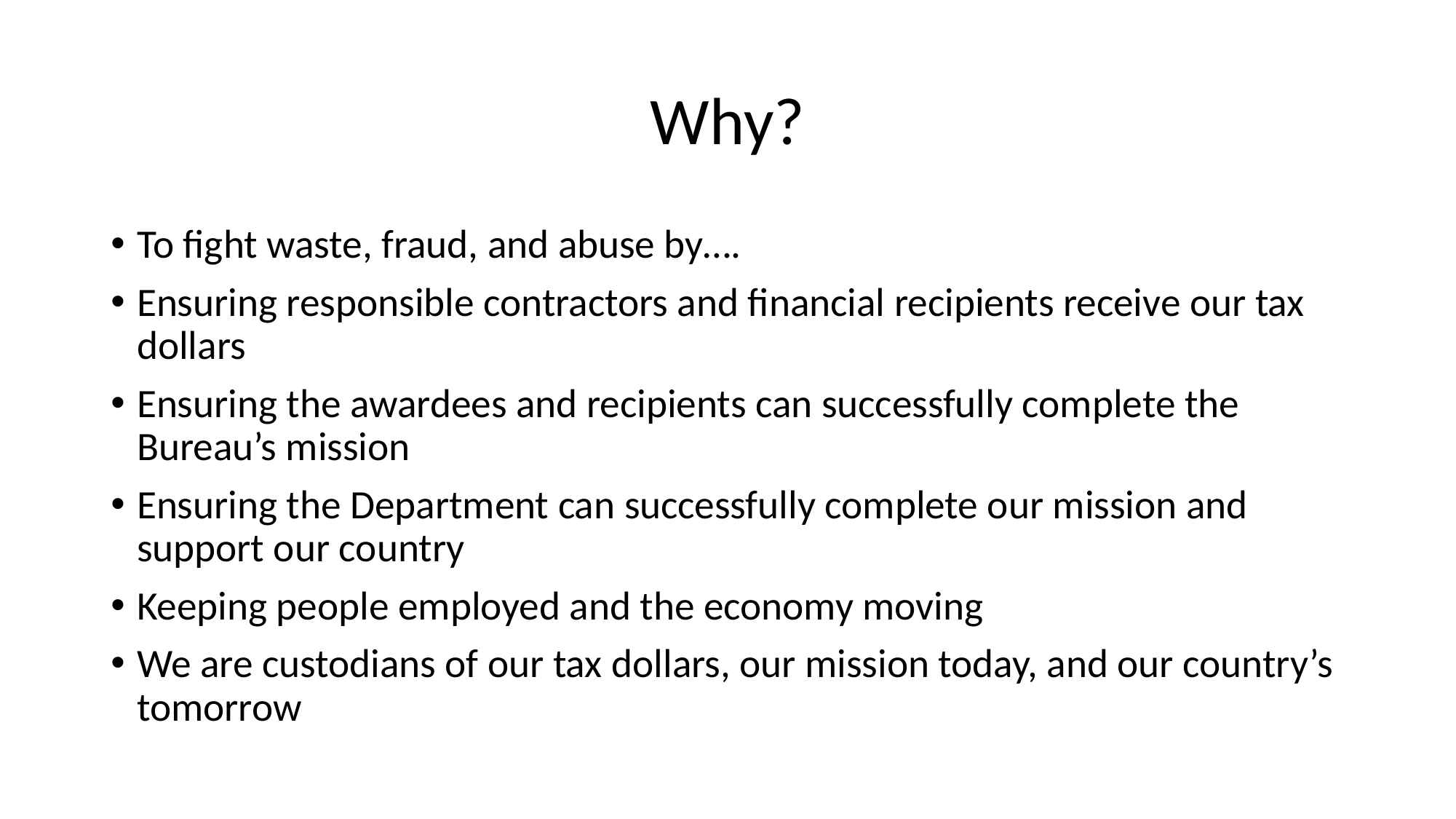

# Why?
To fight waste, fraud, and abuse by….
Ensuring responsible contractors and financial recipients receive our tax dollars
Ensuring the awardees and recipients can successfully complete the Bureau’s mission
Ensuring the Department can successfully complete our mission and support our country
Keeping people employed and the economy moving
We are custodians of our tax dollars, our mission today, and our country’s tomorrow